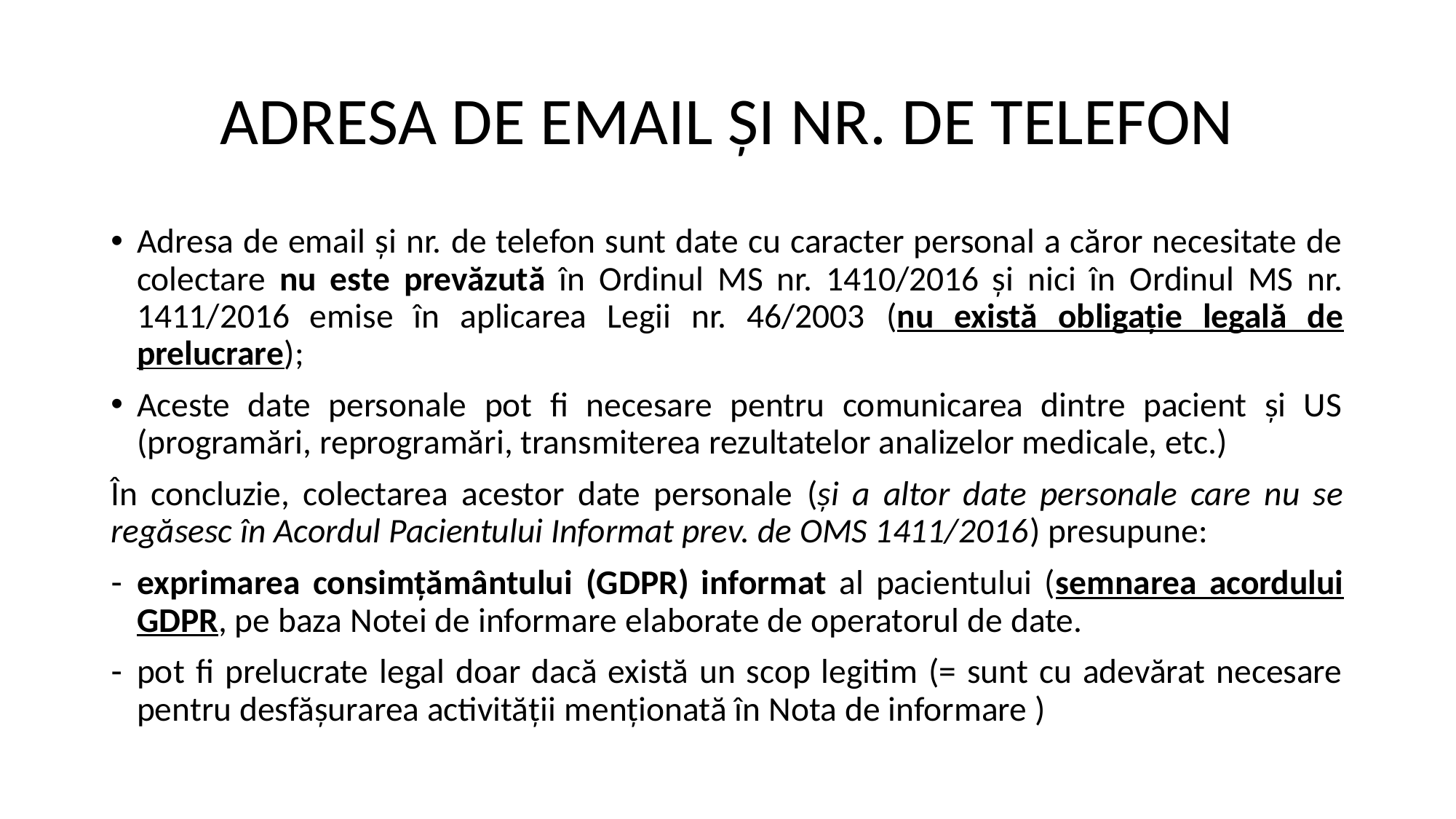

# ADRESA DE EMAIL ȘI NR. DE TELEFON
Adresa de email și nr. de telefon sunt date cu caracter personal a căror necesitate de colectare nu este prevăzută în Ordinul MS nr. 1410/2016 și nici în Ordinul MS nr. 1411/2016 emise în aplicarea Legii nr. 46/2003 (nu există obligație legală de prelucrare);
Aceste date personale pot fi necesare pentru comunicarea dintre pacient și US (programări, reprogramări, transmiterea rezultatelor analizelor medicale, etc.)
În concluzie, colectarea acestor date personale (și a altor date personale care nu se regăsesc în Acordul Pacientului Informat prev. de OMS 1411/2016) presupune:
exprimarea consimțământului (GDPR) informat al pacientului (semnarea acordului GDPR, pe baza Notei de informare elaborate de operatorul de date.
pot fi prelucrate legal doar dacă există un scop legitim (= sunt cu adevărat necesare pentru desfășurarea activității menționată în Nota de informare )